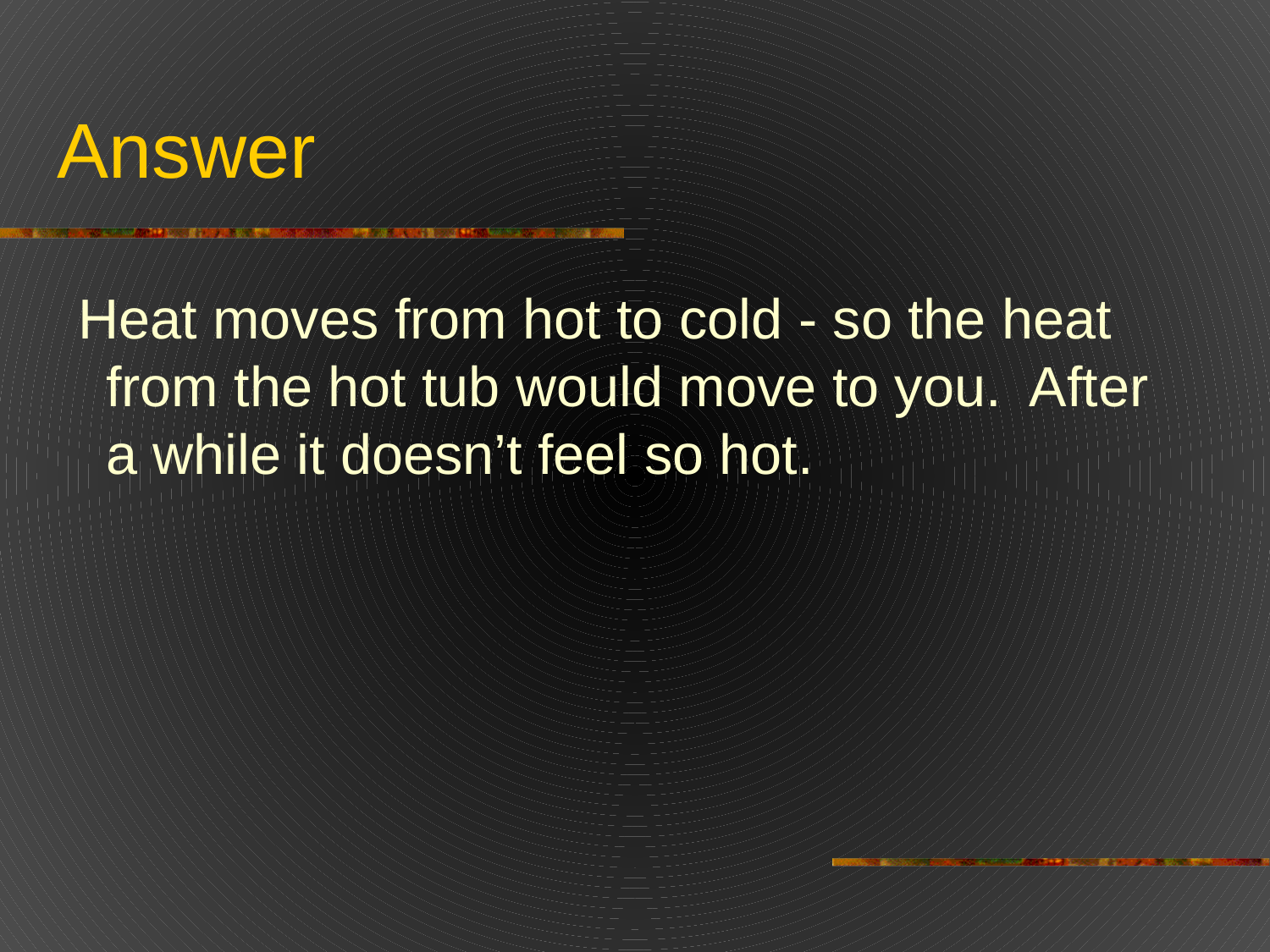

# Answer
Heat moves from hot to cold - so the heat from the hot tub would move to you.  After a while it doesn’t feel so hot.